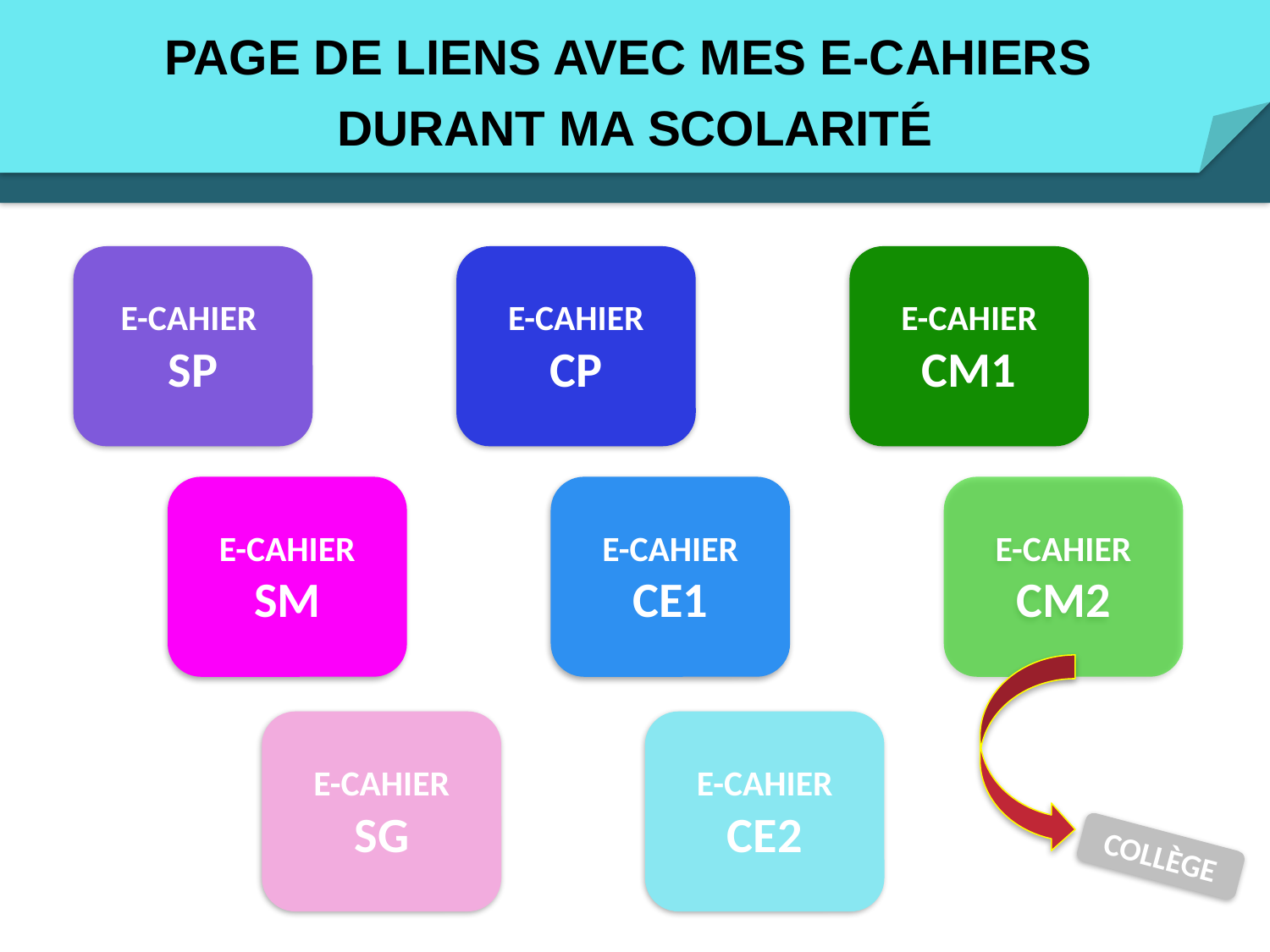

PAGE DE LIENS AVEC MES E-CAHIERS
DURANT MA SCOLARITÉ
E-CAHIER
SP
E-CAHIER CP
E-CAHIER CM1
E-CAHIER SM
E-CAHIER CE1
E-CAHIER CM2

E-CAHIER SG
E-CAHIER CE2
COLLÈGE